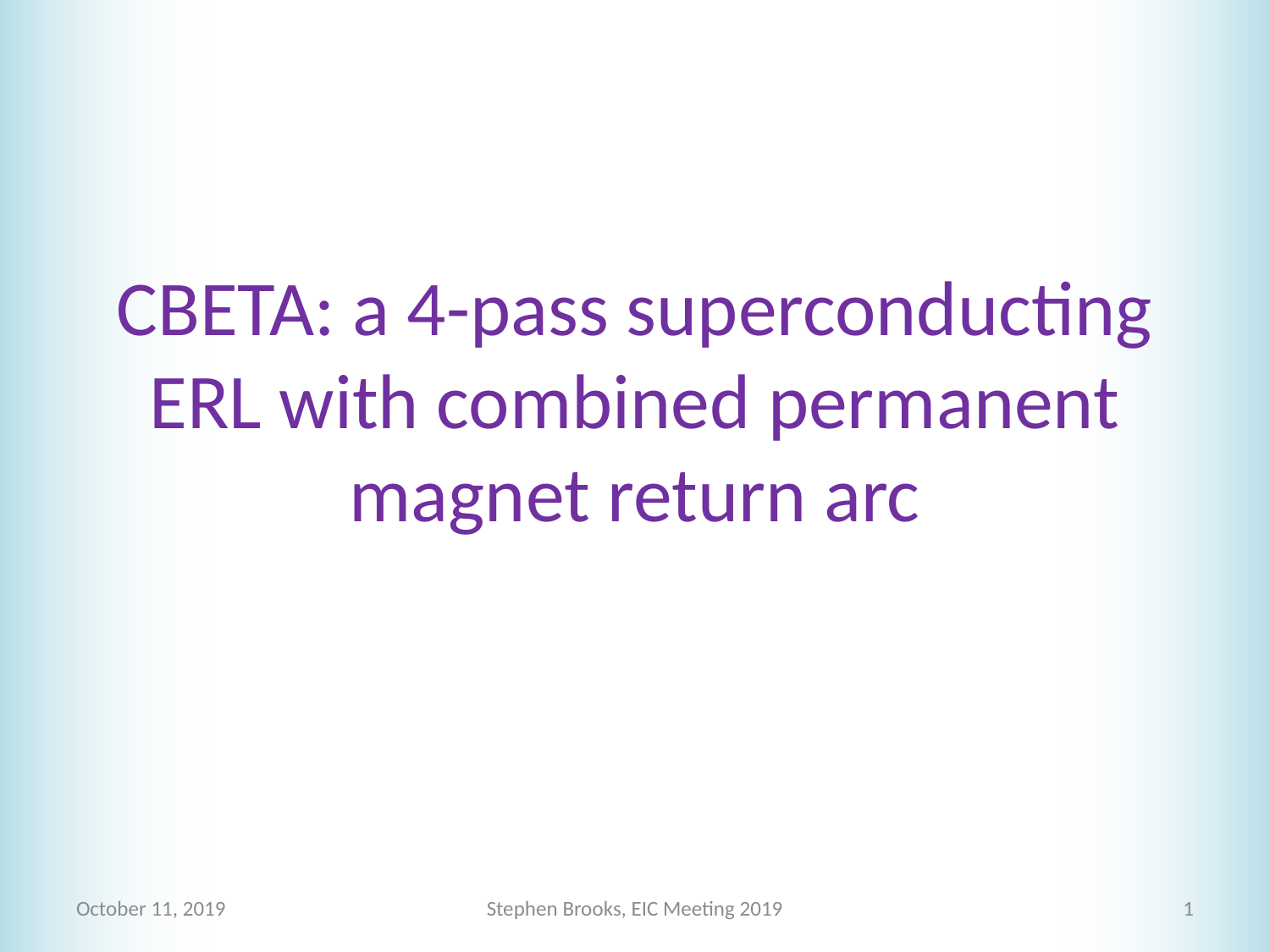

# CBETA: a 4-pass superconducting ERL with combined permanent magnet return arc
October 11, 2019
Stephen Brooks, EIC Meeting 2019
1